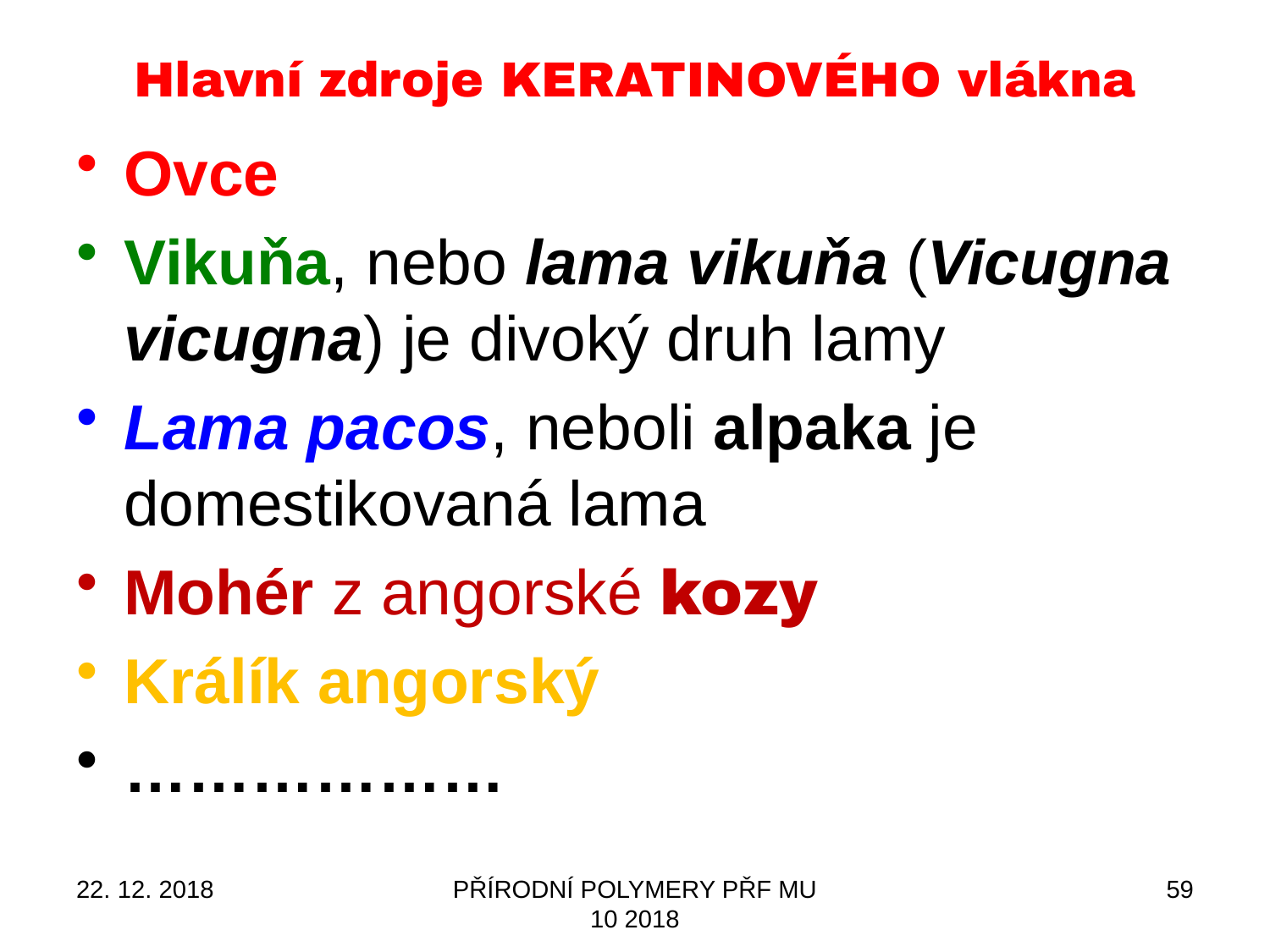

# Hlavní zdroje KERATINOVÉHO vlákna
Ovce
Vikuňa, nebo lama vikuňa (Vicugna vicugna) je divoký druh lamy
Lama pacos, neboli alpaka je domestikovaná lama
Mohér z angorské kozy
Králík angorský
………………
22. 12. 2018
PŘÍRODNÍ POLYMERY PŘF MU 10 2018
59